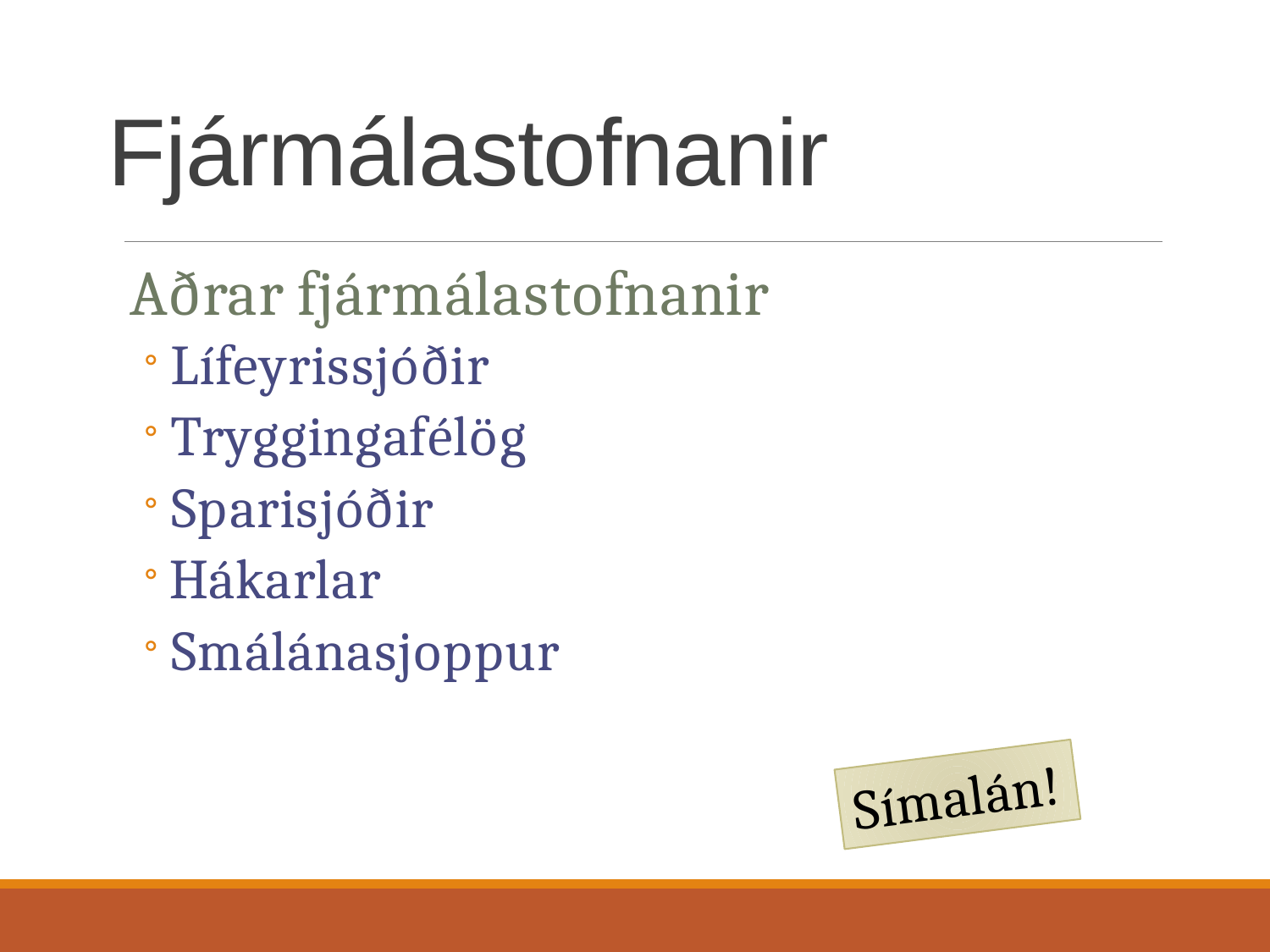

# Fjármálastofnanir
Aðrar fjármálastofnanir
Lífeyrissjóðir
Tryggingafélög
Sparisjóðir
Hákarlar
Smálánasjoppur
Símalán!